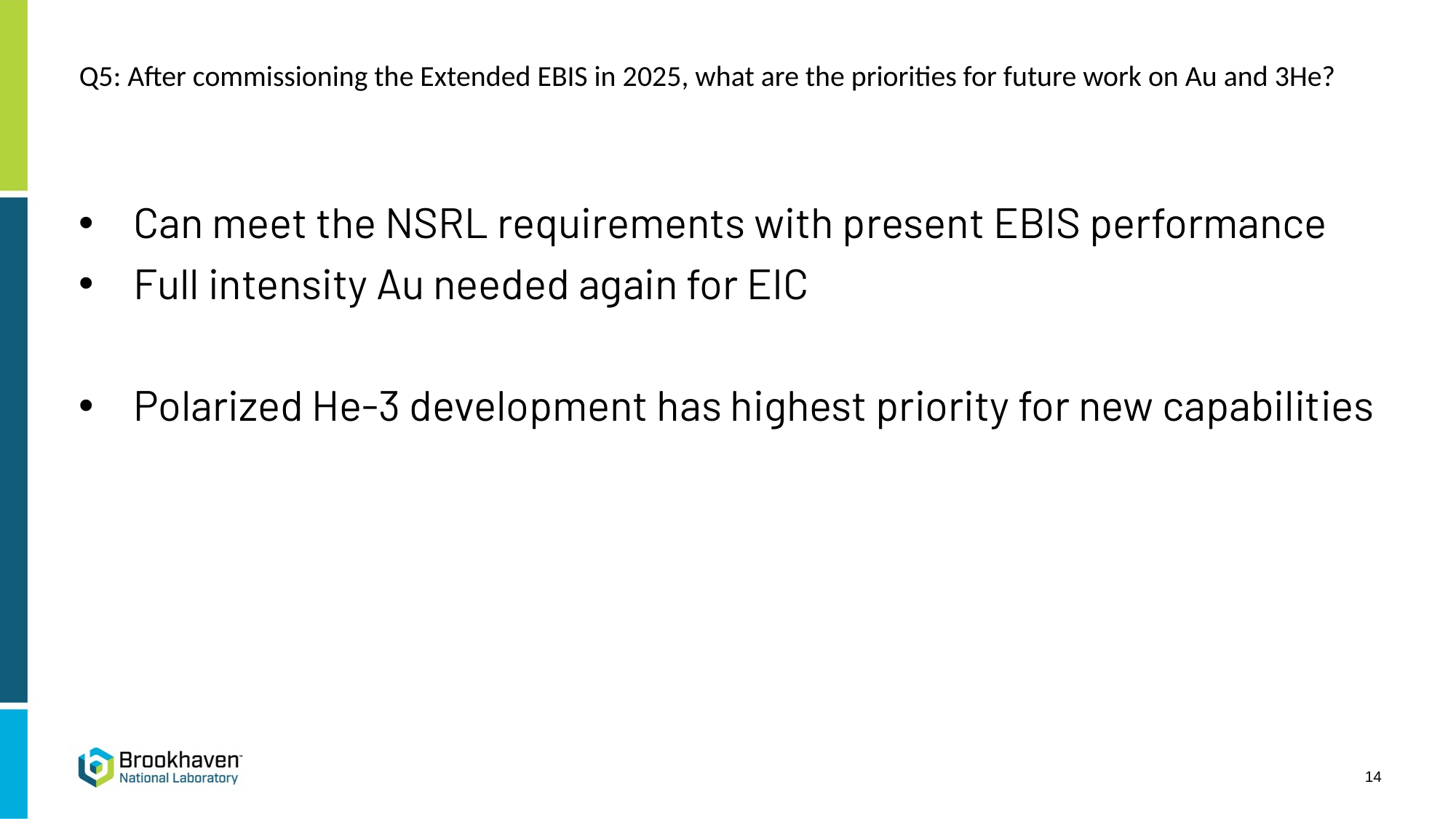

# Q5: After commissioning the Extended EBIS in 2025, what are the priorities for future work on Au and 3He?

Can meet the NSRL requirements with present EBIS performance
Full intensity Au needed again for EIC

Polarized He-3 development has highest priority for new capabilities
14